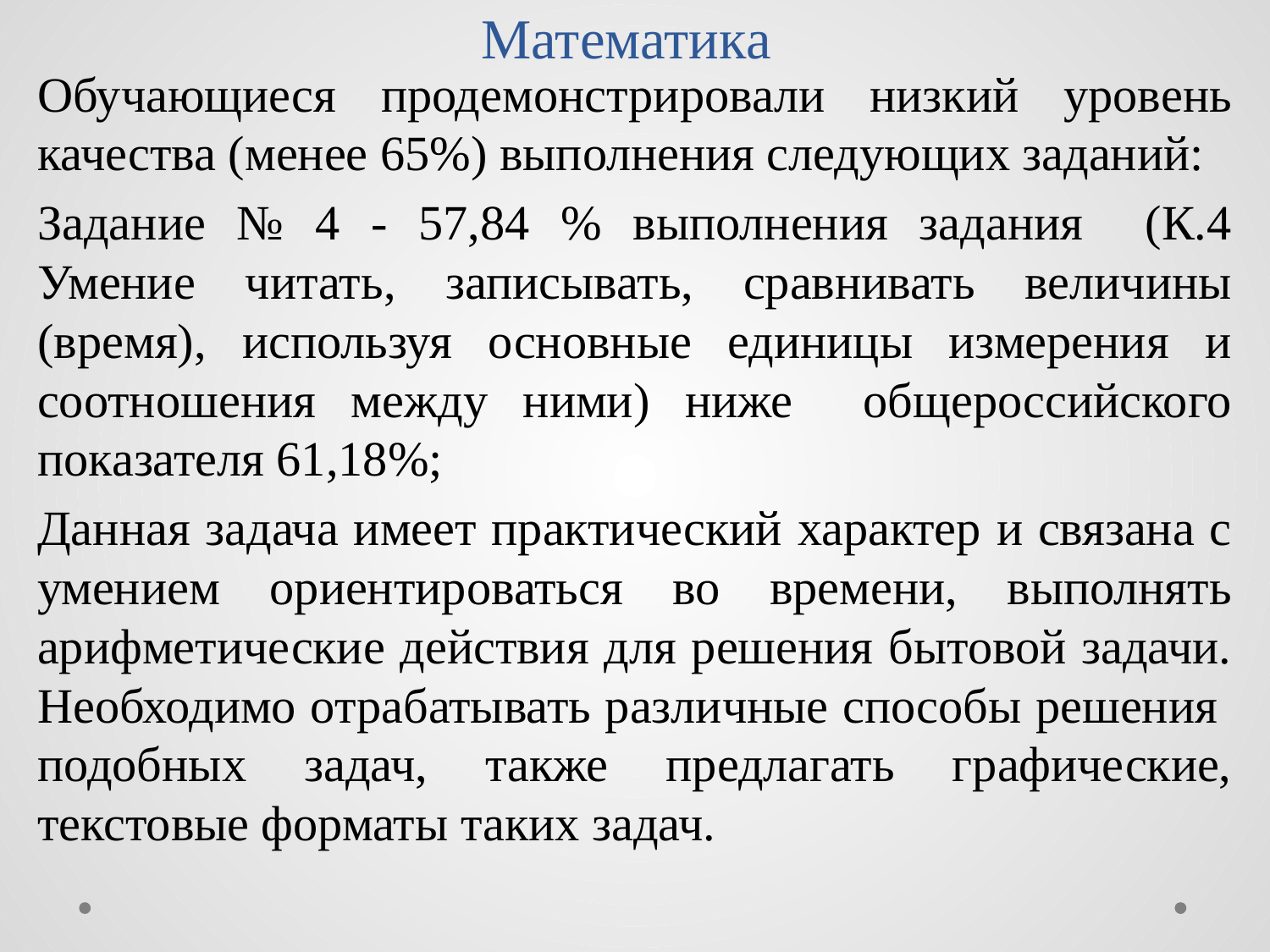

# Математика
Обучающиеся продемонстрировали низкий уровень качества (менее 65%) выполнения следующих заданий:
Задание № 4 - 57,84 % выполнения задания  (К.4 Умение читать, записывать, сравнивать величины (время), используя основные единицы измерения и соотношения между ними) ниже  общероссийского показателя 61,18%;
Данная задача имеет практический характер и связана с умением ориентироваться во времени, выполнять арифметические действия для решения бытовой задачи. Необходимо отрабатывать различные способы решения  подобных задач, также предлагать графические, текстовые форматы таких задач.